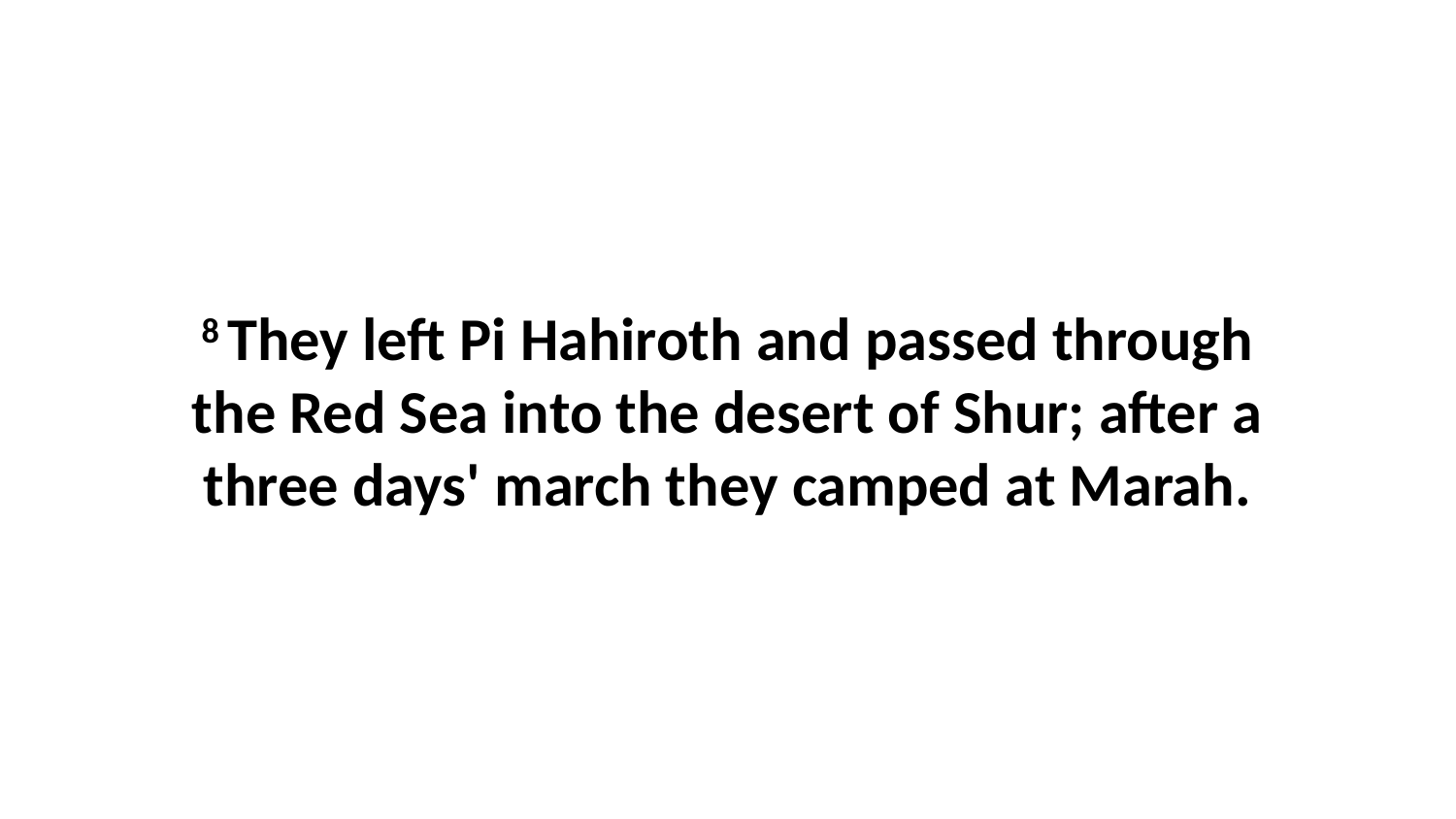

8 They left Pi Hahiroth and passed through the Red Sea into the desert of Shur; after a three days' march they camped at Marah.